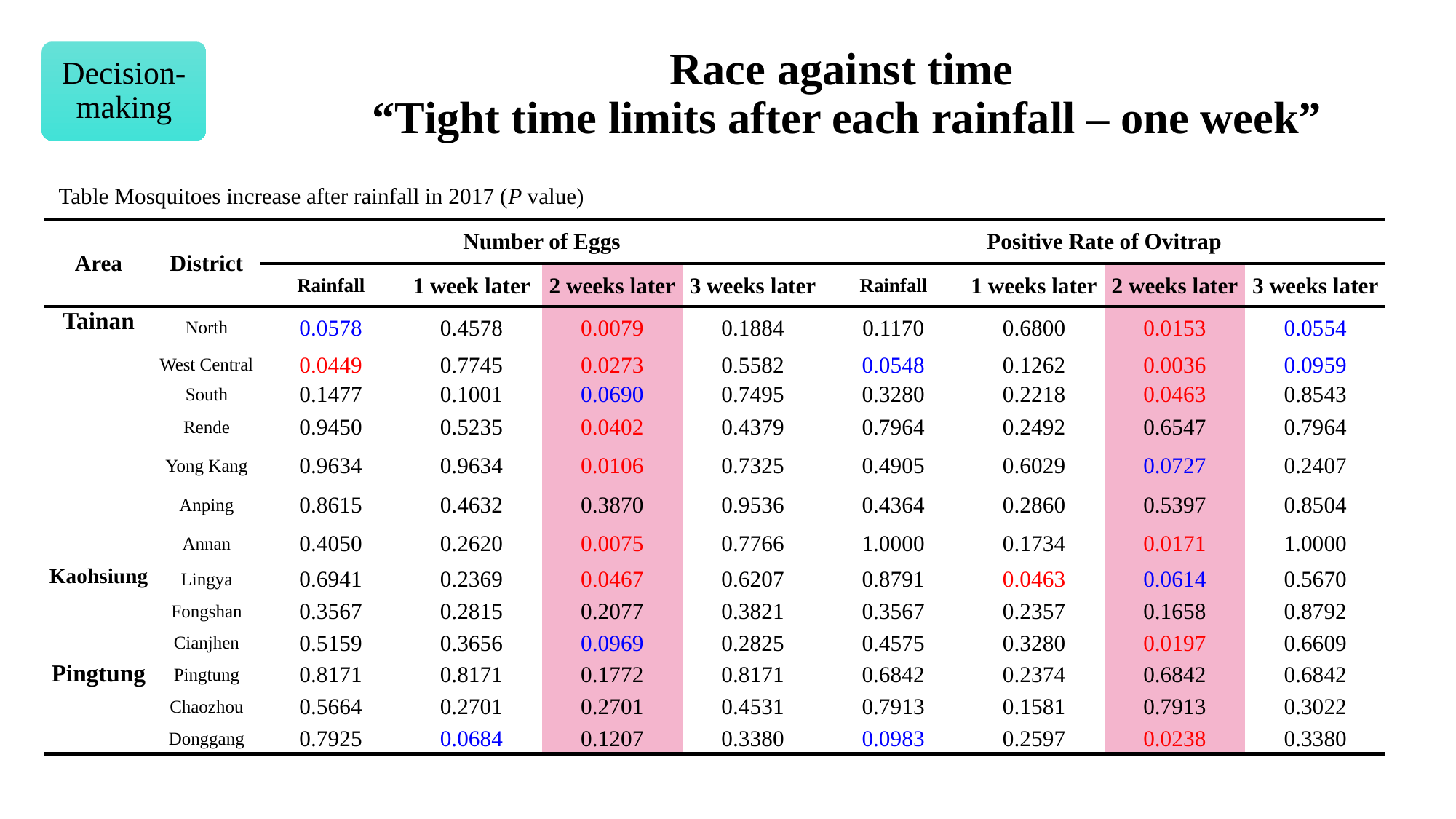

# Race against time “Tight time limits after each rainfall – one week”

Decision-making
| Table Mosquitoes increase after rainfall in 2017 (P value) |  |  |  |  |  |  |  |  |  |
| --- | --- | --- | --- | --- | --- | --- | --- | --- | --- |
| Area | District | Number of Eggs |  |  |  | Positive Rate of Ovitrap |  |  |  |
|  |  | Rainfall | 1 week later | 2 weeks later | 3 weeks later | Rainfall | 1 weeks later | 2 weeks later | 3 weeks later |
| Tainan | North | 0.0578 | 0.4578 | 0.0079 | 0.1884 | 0.1170 | 0.6800 | 0.0153 | 0.0554 |
|  | West Central | 0.0449 | 0.7745 | 0.0273 | 0.5582 | 0.0548 | 0.1262 | 0.0036 | 0.0959 |
|  | South | 0.1477 | 0.1001 | 0.0690 | 0.7495 | 0.3280 | 0.2218 | 0.0463 | 0.8543 |
|  | Rende | 0.9450 | 0.5235 | 0.0402 | 0.4379 | 0.7964 | 0.2492 | 0.6547 | 0.7964 |
|  | Yong Kang | 0.9634 | 0.9634 | 0.0106 | 0.7325 | 0.4905 | 0.6029 | 0.0727 | 0.2407 |
|  | Anping | 0.8615 | 0.4632 | 0.3870 | 0.9536 | 0.4364 | 0.2860 | 0.5397 | 0.8504 |
|  | Annan | 0.4050 | 0.2620 | 0.0075 | 0.7766 | 1.0000 | 0.1734 | 0.0171 | 1.0000 |
| Kaohsiung | Lingya | 0.6941 | 0.2369 | 0.0467 | 0.6207 | 0.8791 | 0.0463 | 0.0614 | 0.5670 |
|  | Fongshan | 0.3567 | 0.2815 | 0.2077 | 0.3821 | 0.3567 | 0.2357 | 0.1658 | 0.8792 |
|  | Cianjhen | 0.5159 | 0.3656 | 0.0969 | 0.2825 | 0.4575 | 0.3280 | 0.0197 | 0.6609 |
| Pingtung | Pingtung | 0.8171 | 0.8171 | 0.1772 | 0.8171 | 0.6842 | 0.2374 | 0.6842 | 0.6842 |
|  | Chaozhou | 0.5664 | 0.2701 | 0.2701 | 0.4531 | 0.7913 | 0.1581 | 0.7913 | 0.3022 |
|  | Donggang | 0.7925 | 0.0684 | 0.1207 | 0.3380 | 0.0983 | 0.2597 | 0.0238 | 0.3380 |